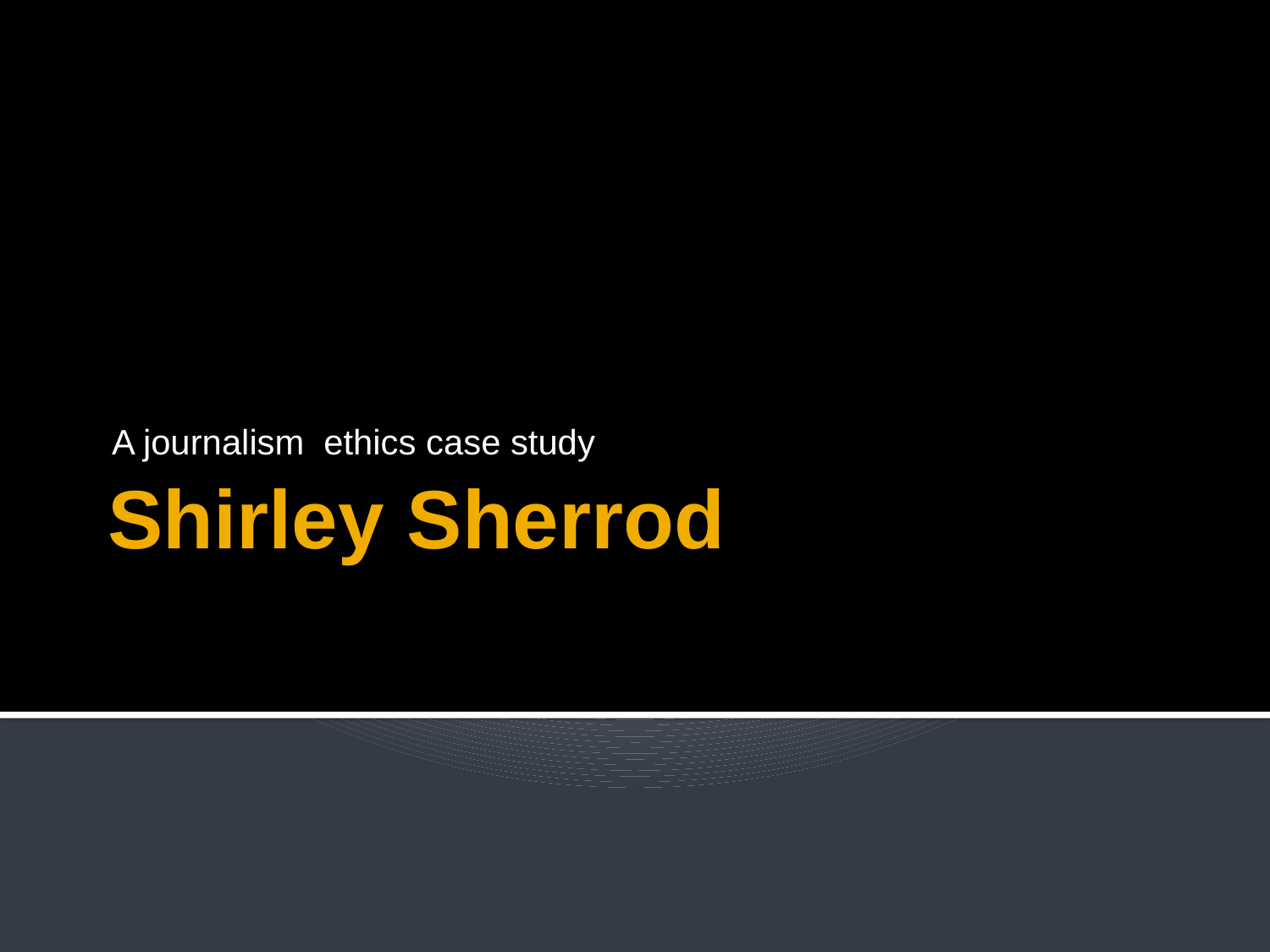

A journalism  ethics case study
# Shirley Sherrod